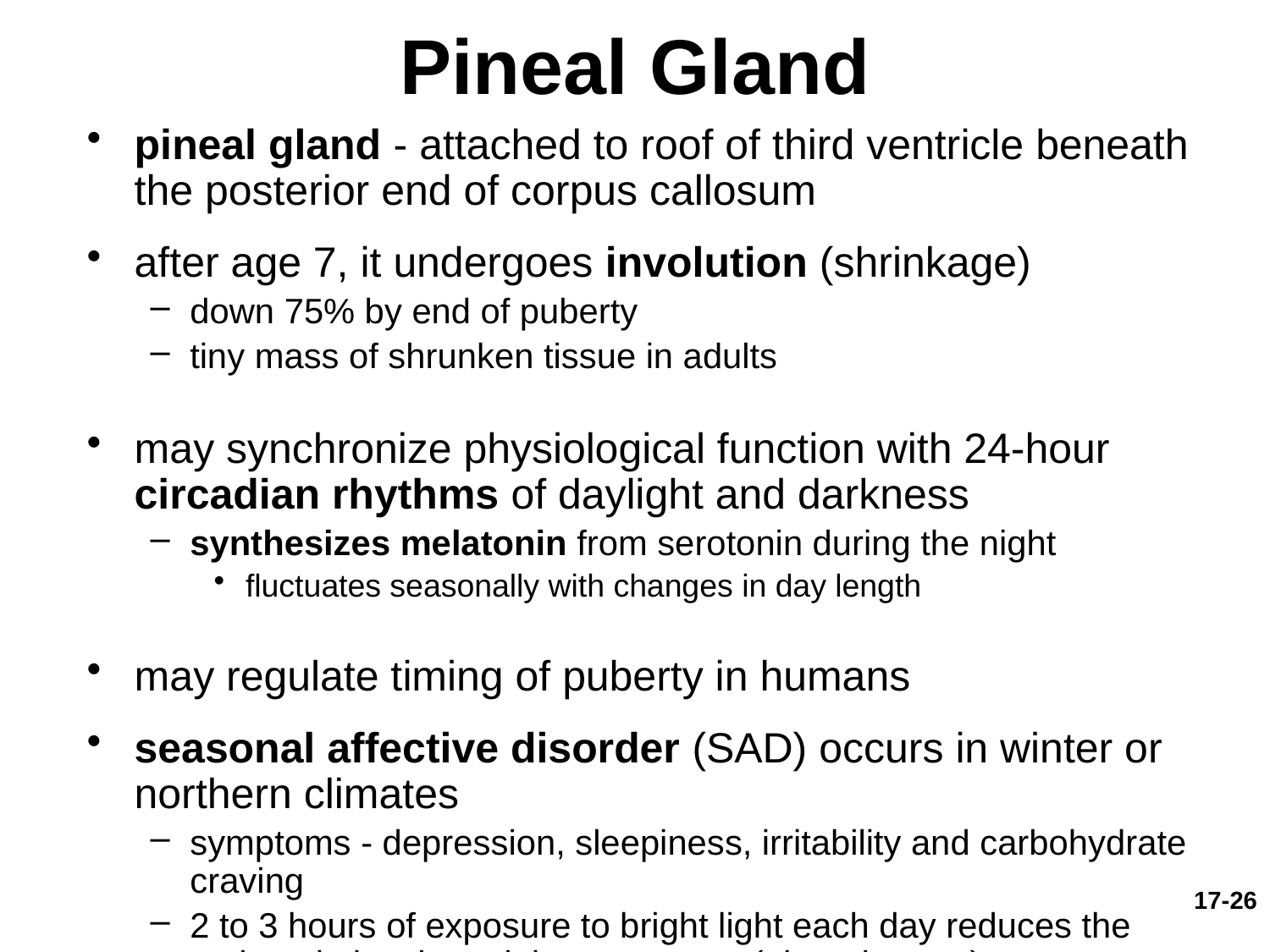

# Pineal Gland
pineal gland - attached to roof of third ventricle beneath the posterior end of corpus callosum

after age 7, it undergoes involution (shrinkage)
down 75% by end of puberty
tiny mass of shrunken tissue in adults

may synchronize physiological function with 24-hour circadian rhythms of daylight and darkness
synthesizes melatonin from serotonin during the night
fluctuates seasonally with changes in day length

may regulate timing of puberty in humans

seasonal affective disorder (SAD) occurs in winter or northern climates
symptoms - depression, sleepiness, irritability and carbohydrate craving
2 to 3 hours of exposure to bright light each day reduces the melatonin levels and the symptoms (phototherapy)
17-26